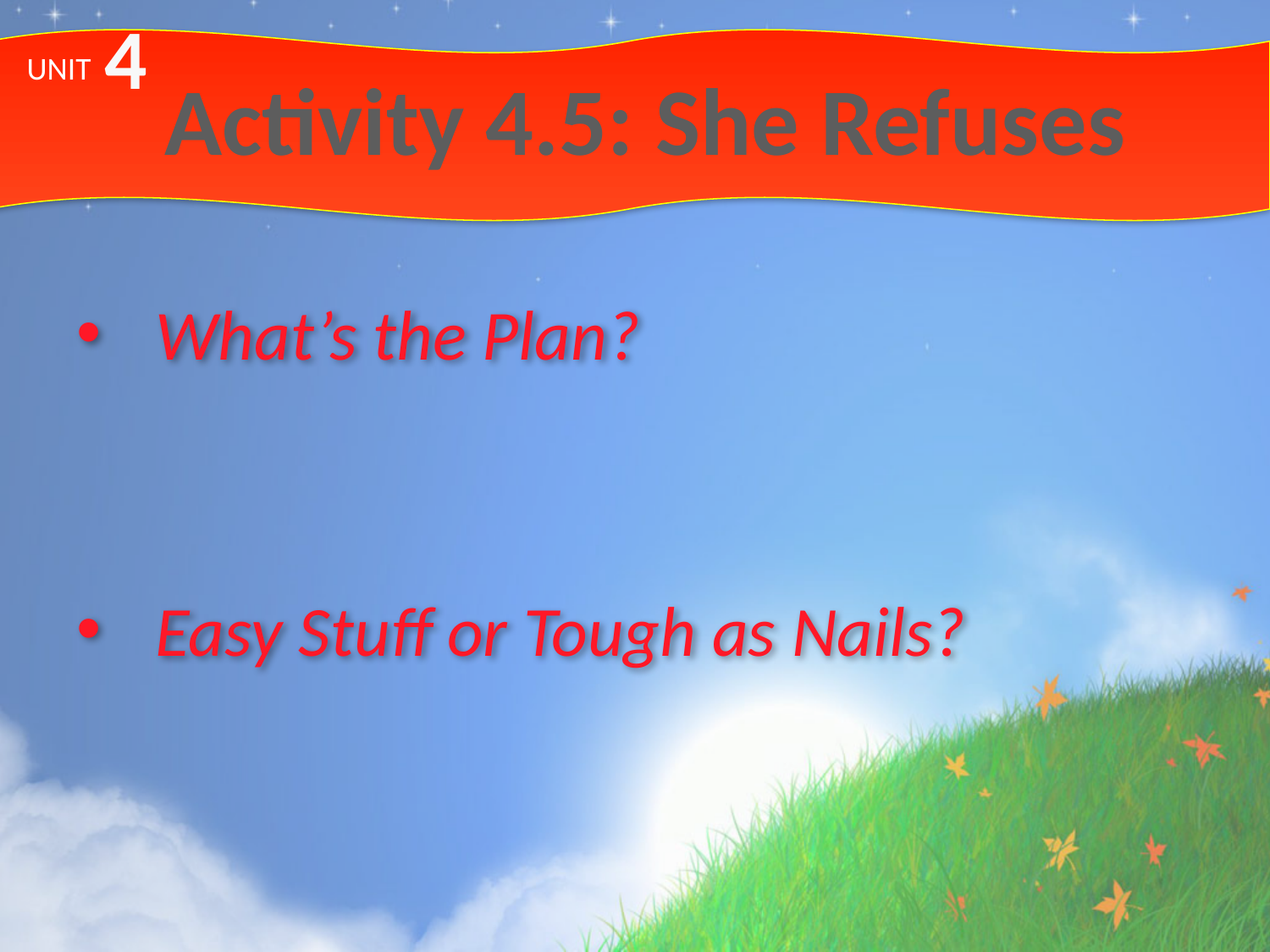

4

# Activity 4.5: She Refuses
UNIT
What’s the Plan?

Easy Stuff or Tough as Nails?